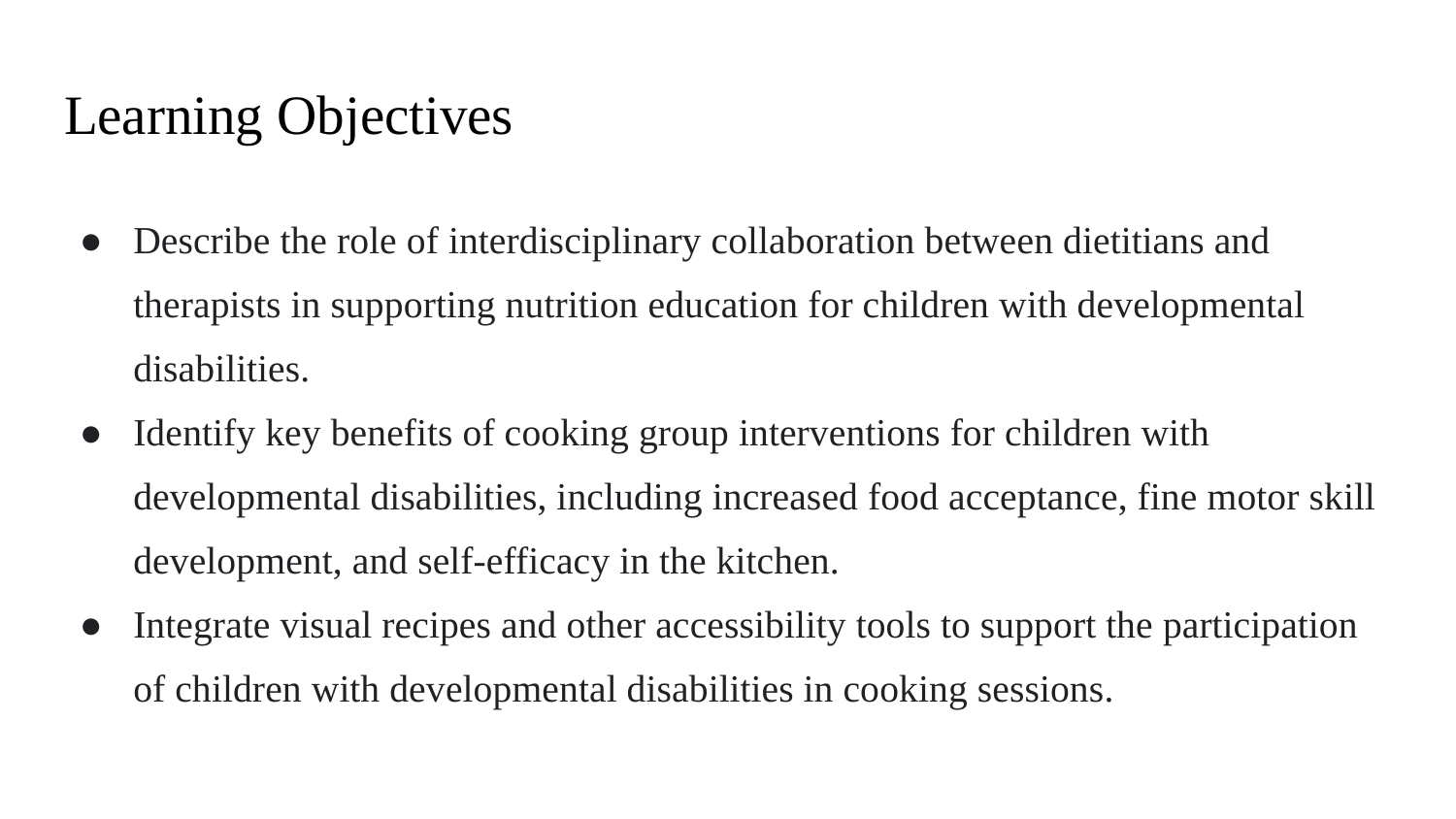

# Learning Objectives
Describe the role of interdisciplinary collaboration between dietitians and therapists in supporting nutrition education for children with developmental disabilities.
Identify key benefits of cooking group interventions for children with developmental disabilities, including increased food acceptance, fine motor skill development, and self-efficacy in the kitchen.
Integrate visual recipes and other accessibility tools to support the participation of children with developmental disabilities in cooking sessions.